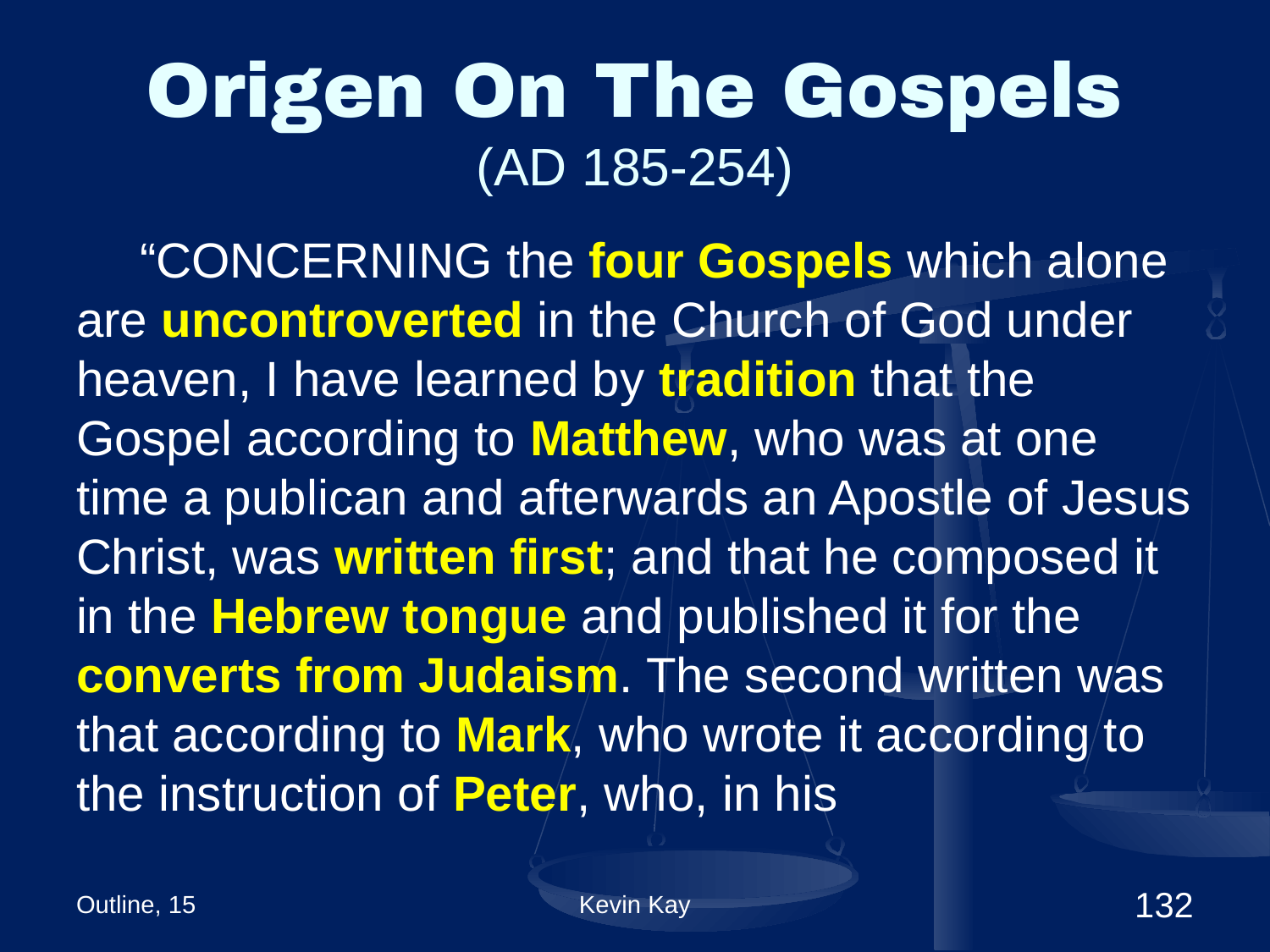

# Origen On The Gospels (AD 185-254)
“CONCERNING the four Gospels which alone are uncontroverted in the Church of God under heaven, I have learned by tradition that the Gospel according to Matthew, who was at one time a publican and afterwards an Apostle of Jesus Christ, was written first; and that he composed it in the Hebrew tongue and published it for the converts from Judaism. The second written was that according to Mark, who wrote it according to the instruction of Peter, who, in his
Outline, 15
Kevin Kay
132